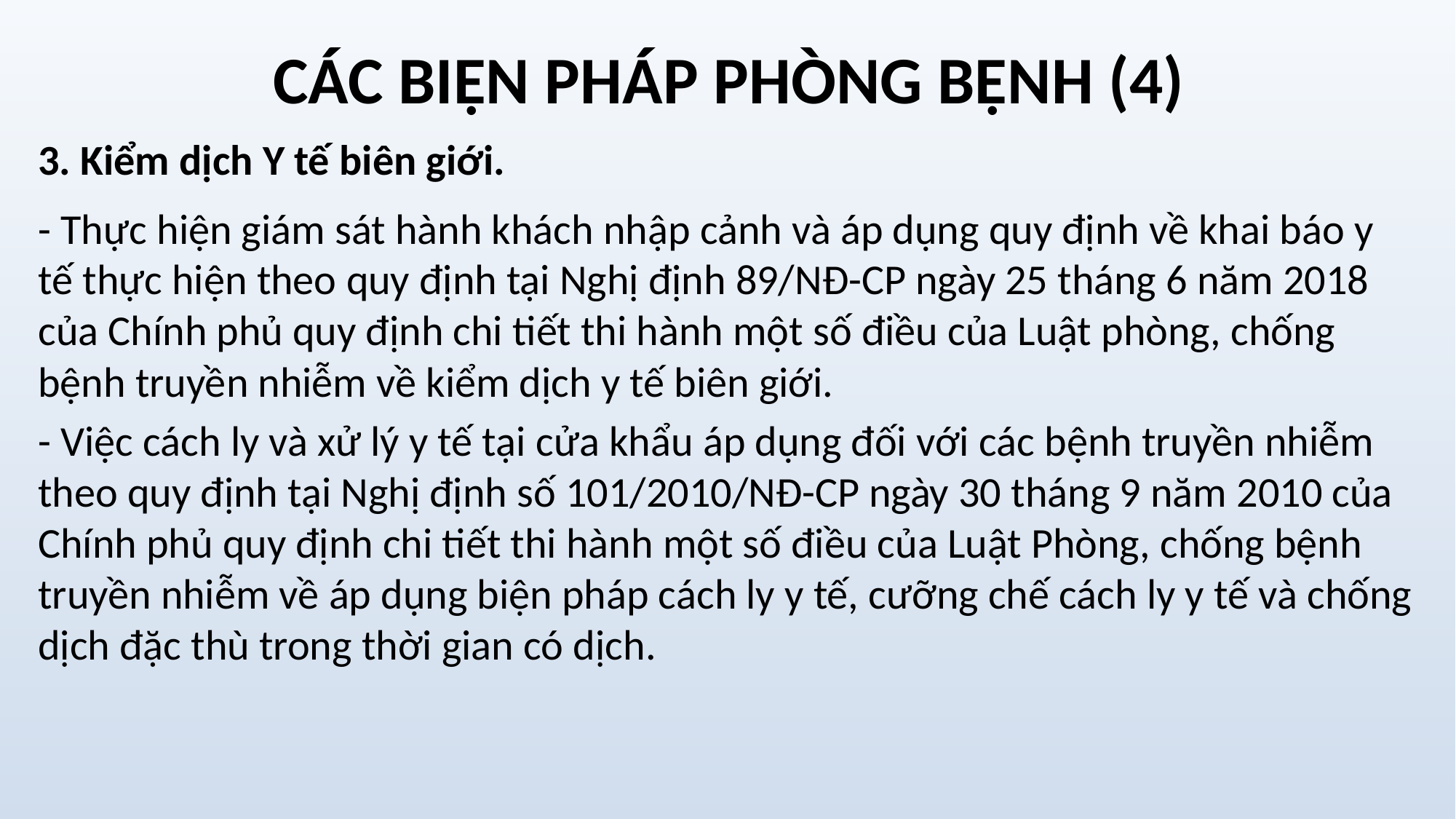

# CÁC BIỆN PHÁP PHÒNG BỆNH (4)
3. Kiểm dịch Y tế biên giới.
- Thực hiện giám sát hành khách nhập cảnh và áp dụng quy định về khai báo y tế thực hiện theo quy định tại Nghị định 89/NĐ-CP ngày 25 tháng 6 năm 2018 của Chính phủ quy định chi tiết thi hành một số điều của Luật phòng, chống bệnh truyền nhiễm về kiểm dịch y tế biên giới.
- Việc cách ly và xử lý y tế tại cửa khẩu áp dụng đối với các bệnh truyền nhiễm theo quy định tại Nghị định số 101/2010/NĐ-CP ngày 30 tháng 9 năm 2010 của Chính phủ quy định chi tiết thi hành một số điều của Luật Phòng, chống bệnh truyền nhiễm về áp dụng biện pháp cách ly y tế, cưỡng chế cách ly y tế và chống dịch đặc thù trong thời gian có dịch.